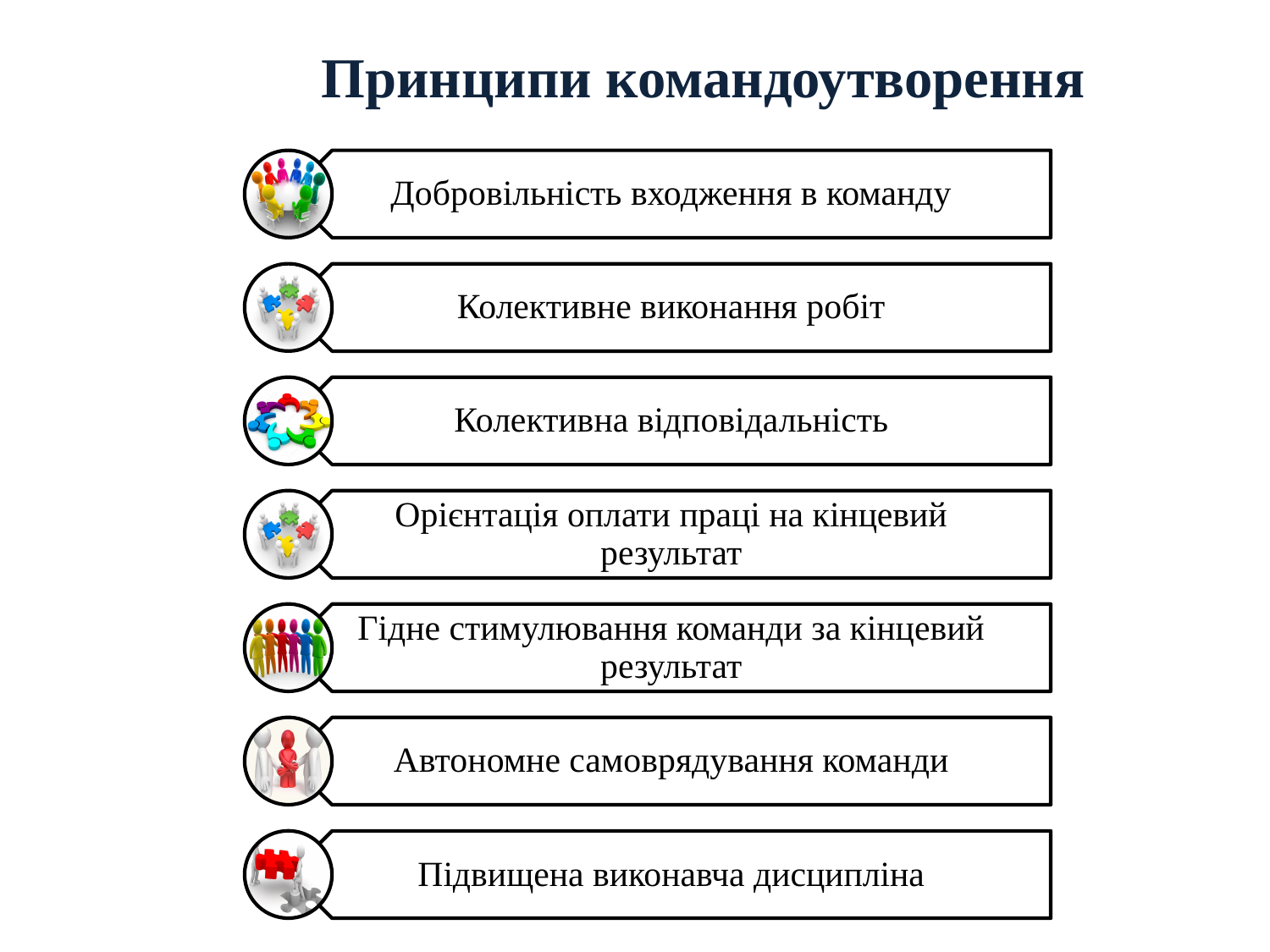

Принципи командоутворення
Добровільність входження в команду
Колективне виконання робіт
Колективна відповідальність
Орієнтація оплати праці на кінцевий результат
Гідне стимулювання команди за кінцевий результат
Автономне самоврядування команди
Підвищена виконавча дисципліна